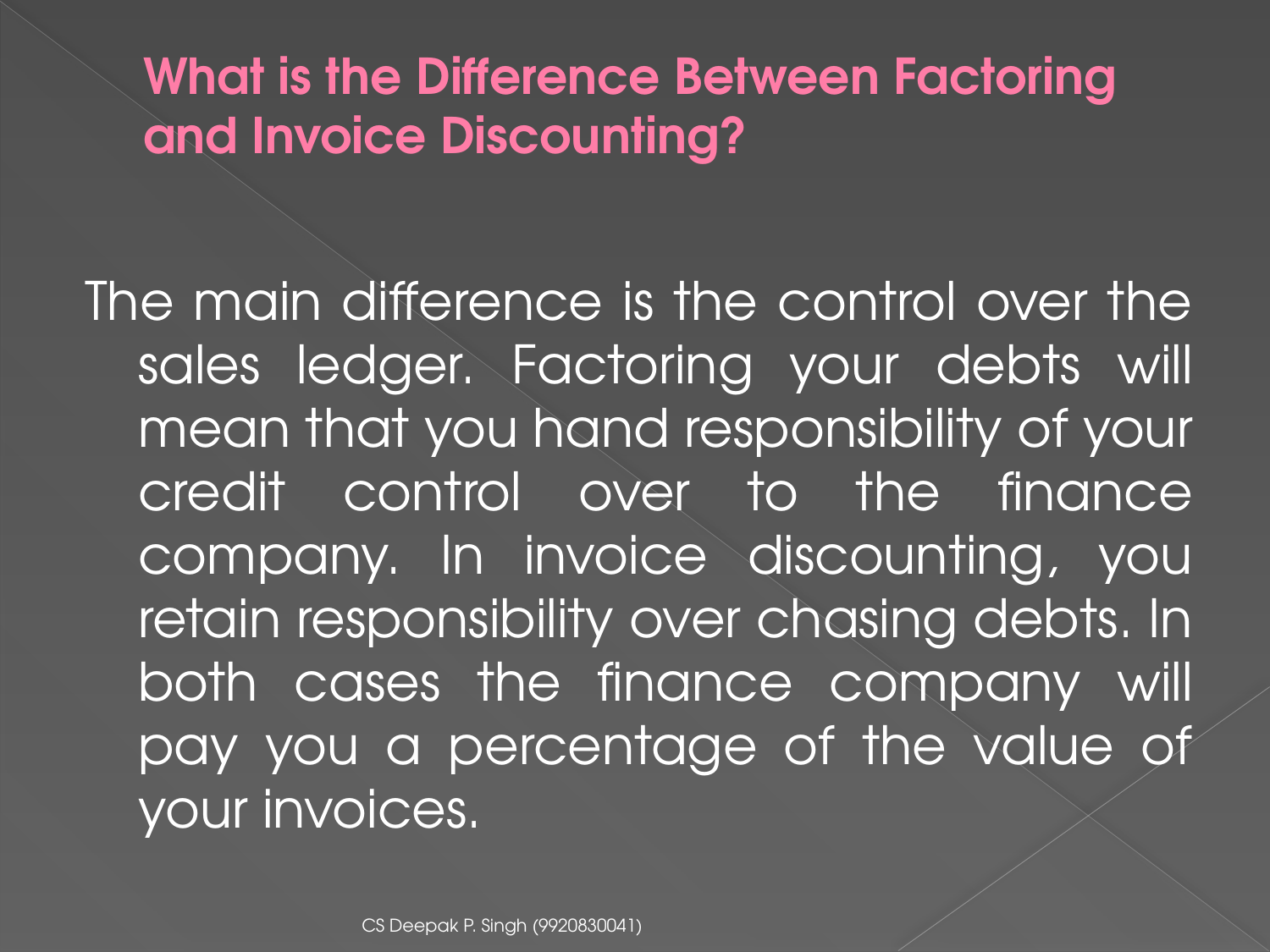

# What is the Difference Between Factoring and Invoice Discounting?
The main difference is the control over the sales ledger. Factoring your debts will mean that you hand responsibility of your credit control over to the finance company. In invoice discounting, you retain responsibility over chasing debts. In both cases the finance company will pay you a percentage of the value of your invoices.

CS Deepak P. Singh (9920830041)